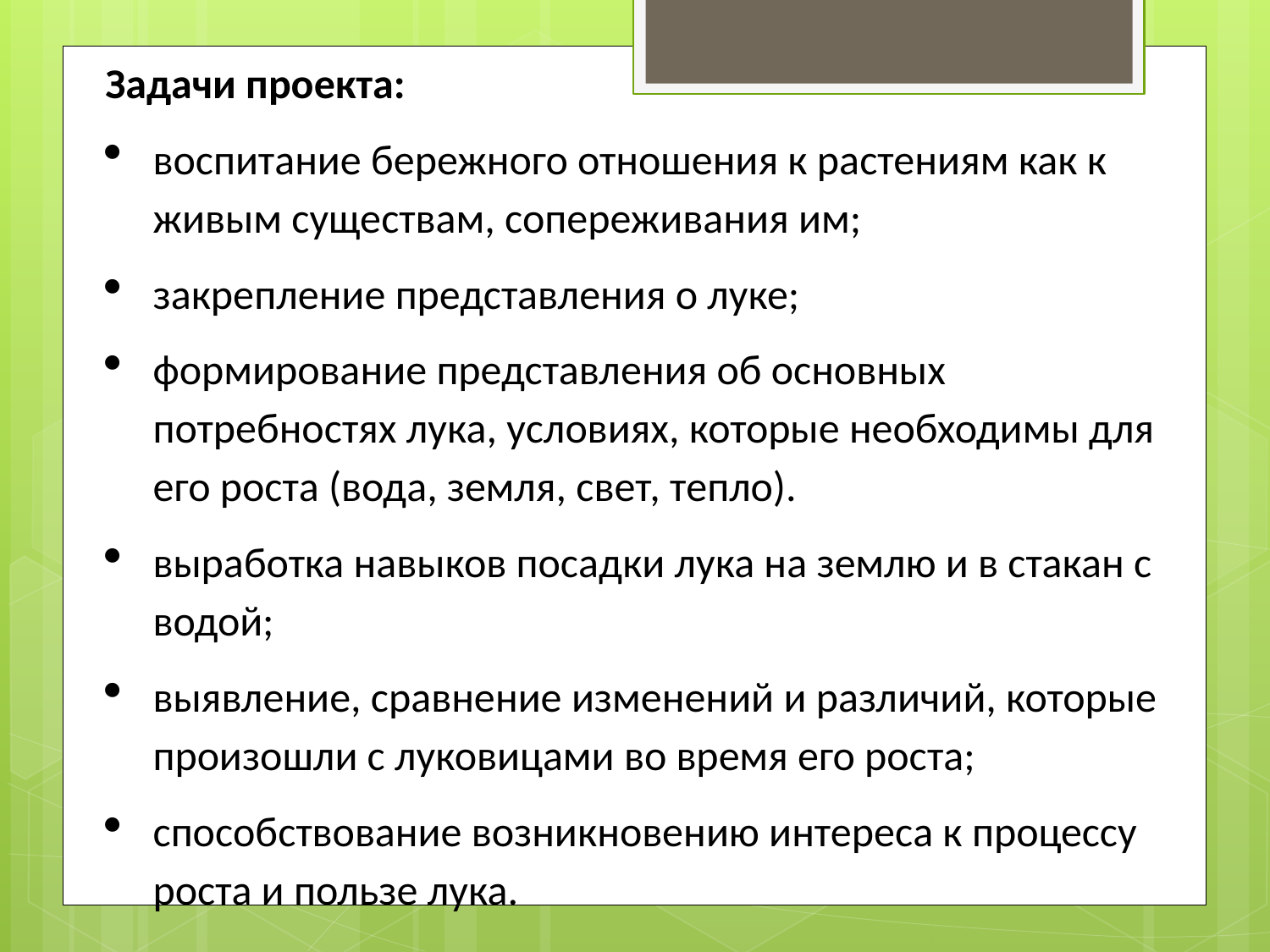

Задачи проекта:
воспитание бережного отношения к растениям как к живым существам, сопереживания им;
закрепление представления о луке;
формирование представления об основных потребностях лука, условиях, которые необходимы для его роста (вода, земля, свет, тепло).
выработка навыков посадки лука на землю и в стакан с водой;
выявление, сравнение изменений и различий, которые произошли с луковицами во время его роста;
способствование возникновению интереса к процессу роста и пользе лука.